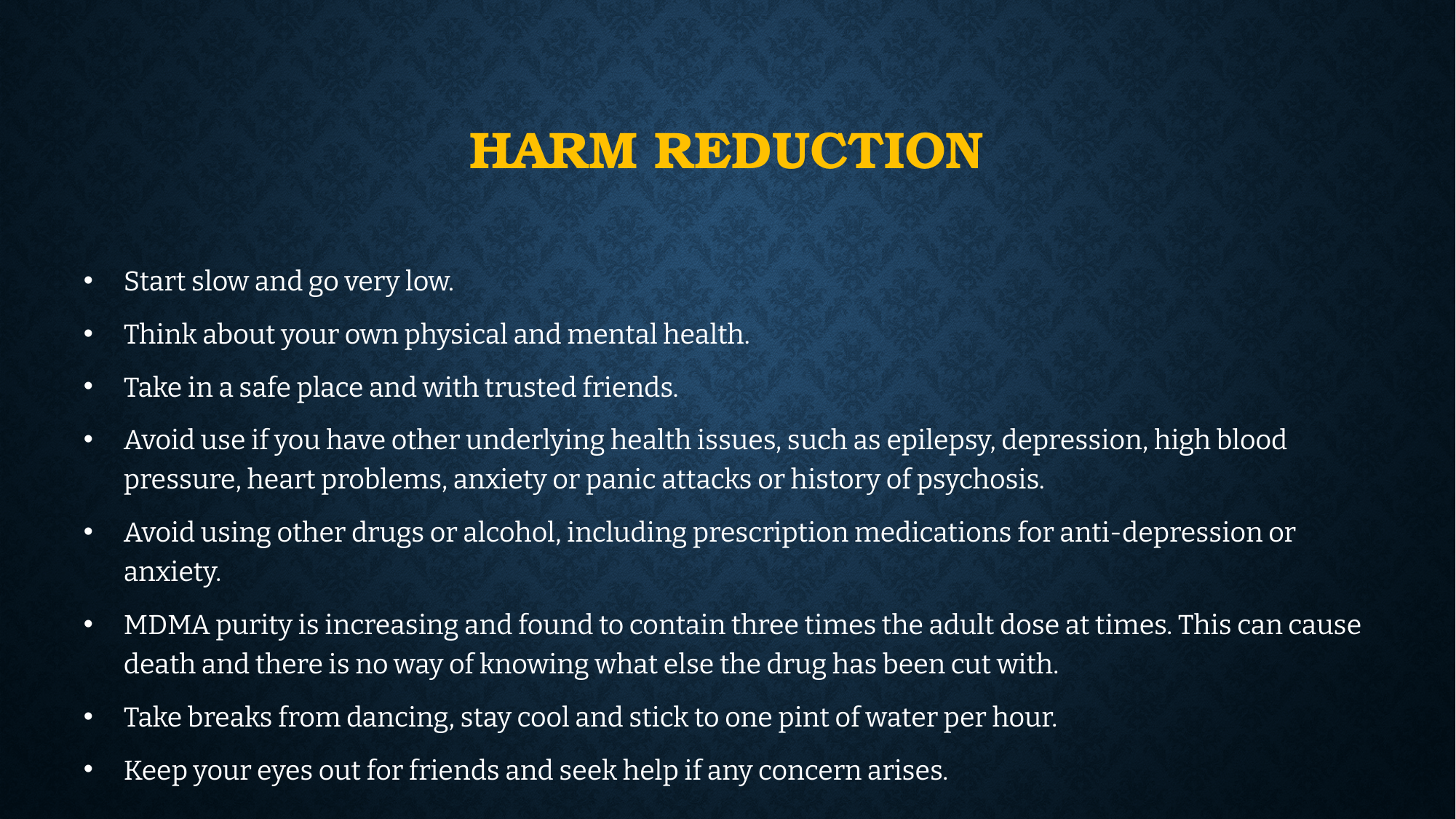

# Harm reduction
Start slow and go very low.
Think about your own physical and mental health.
Take in a safe place and with trusted friends.
Avoid use if you have other underlying health issues, such as epilepsy, depression, high blood pressure, heart problems, anxiety or panic attacks or history of psychosis.
Avoid using other drugs or alcohol, including prescription medications for anti-depression or anxiety.
MDMA purity is increasing and found to contain three times the adult dose at times. This can cause death and there is no way of knowing what else the drug has been cut with.
Take breaks from dancing, stay cool and stick to one pint of water per hour.
Keep your eyes out for friends and seek help if any concern arises.